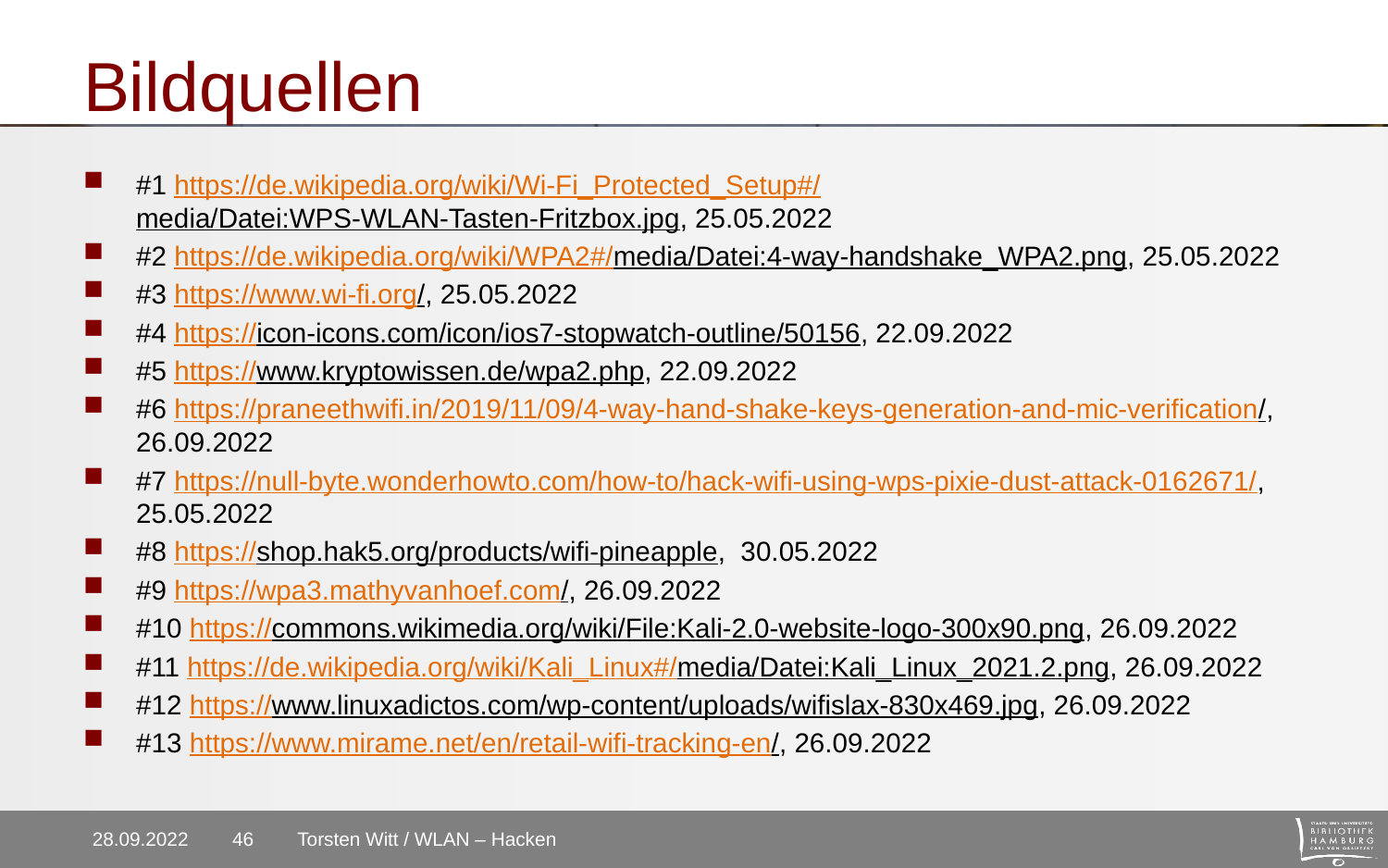

# Bildquellen
#1 https://de.wikipedia.org/wiki/Wi-Fi_Protected_Setup#/media/Datei:WPS-WLAN-Tasten-Fritzbox.jpg, 25.05.2022
#2 https://de.wikipedia.org/wiki/WPA2#/media/Datei:4-way-handshake_WPA2.png, 25.05.2022
#3 https://www.wi-fi.org/, 25.05.2022
#4 https://icon-icons.com/icon/ios7-stopwatch-outline/50156, 22.09.2022
#5 https://www.kryptowissen.de/wpa2.php, 22.09.2022
#6 https://praneethwifi.in/2019/11/09/4-way-hand-shake-keys-generation-and-mic-verification/, 26.09.2022
#7 https://null-byte.wonderhowto.com/how-to/hack-wifi-using-wps-pixie-dust-attack-0162671/, 25.05.2022
#8 https://shop.hak5.org/products/wifi-pineapple,  30.05.2022
#9 https://wpa3.mathyvanhoef.com/, 26.09.2022
#10 https://commons.wikimedia.org/wiki/File:Kali-2.0-website-logo-300x90.png, 26.09.2022
#11 https://de.wikipedia.org/wiki/Kali_Linux#/media/Datei:Kali_Linux_2021.2.png, 26.09.2022
#12 https://www.linuxadictos.com/wp-content/uploads/wifislax-830x469.jpg, 26.09.2022
#13 https://www.mirame.net/en/retail-wifi-tracking-en/, 26.09.2022

28.09.2022
Torsten Witt / WLAN – Hacken
46